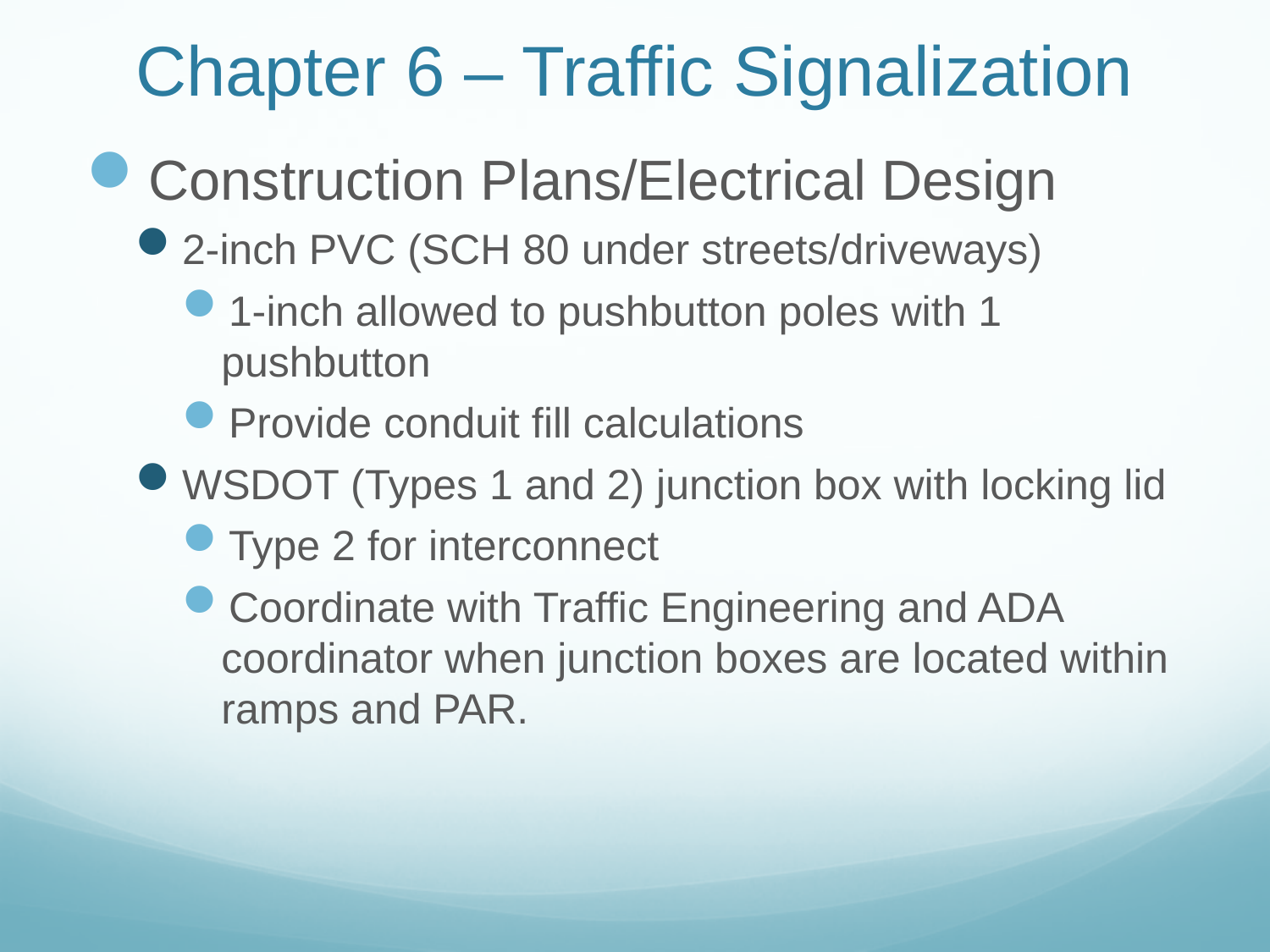

# Chapter 6 – Traffic Signalization
Construction Plans/Electrical Design
2-inch PVC (SCH 80 under streets/driveways)
1-inch allowed to pushbutton poles with 1 pushbutton
Provide conduit fill calculations
WSDOT (Types 1 and 2) junction box with locking lid
Type 2 for interconnect
Coordinate with Traffic Engineering and ADA coordinator when junction boxes are located within ramps and PAR.